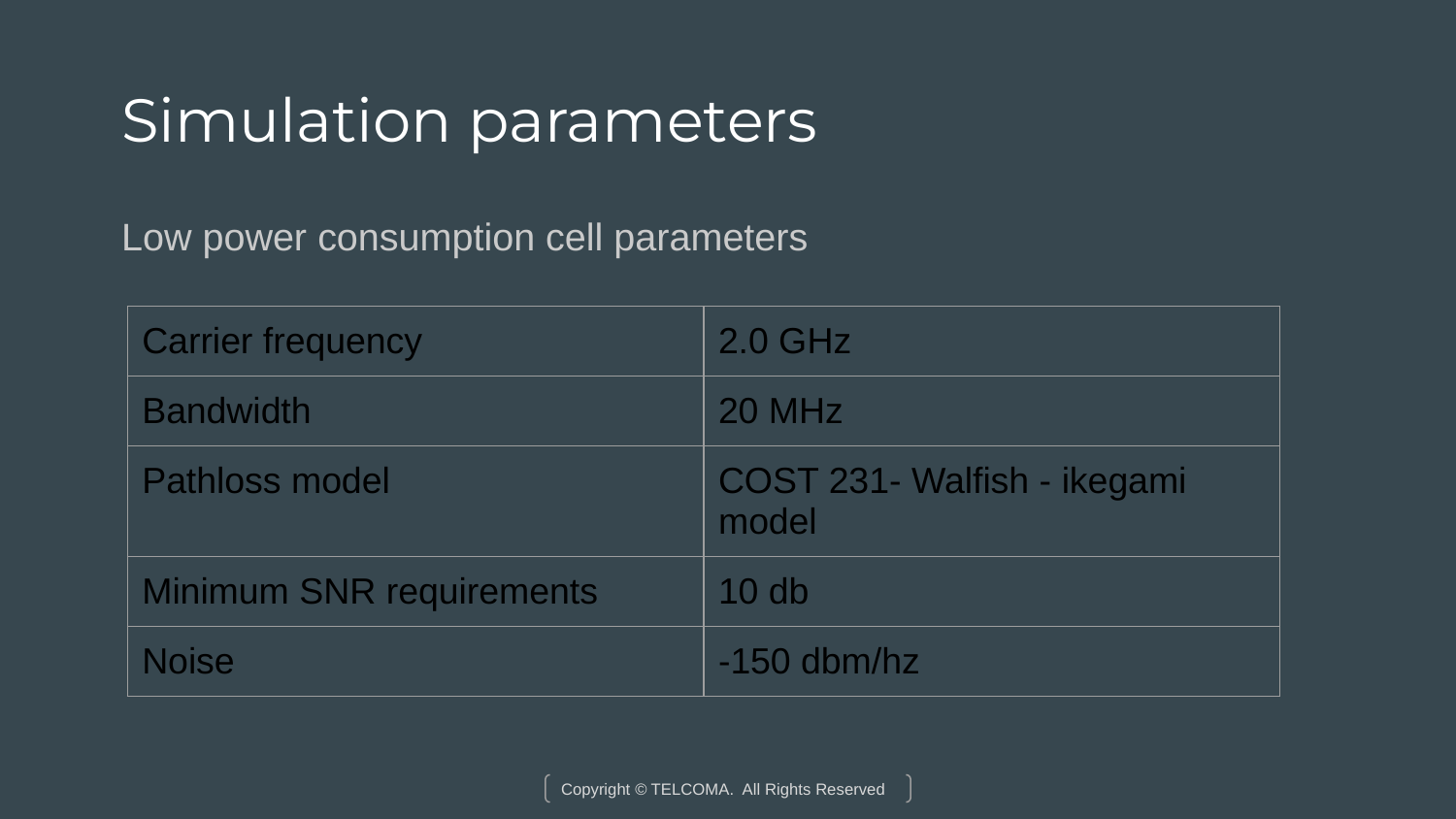

# Simulation parameters
Low power consumption cell parameters

| Carrier frequency | 2.0 GHz |
| --- | --- |
| Bandwidth | 20 MHz |
| Pathloss model | COST 231- Walfish - ikegami model |
| Minimum SNR requirements | 10 db |
| Noise | -150 dbm/hz |